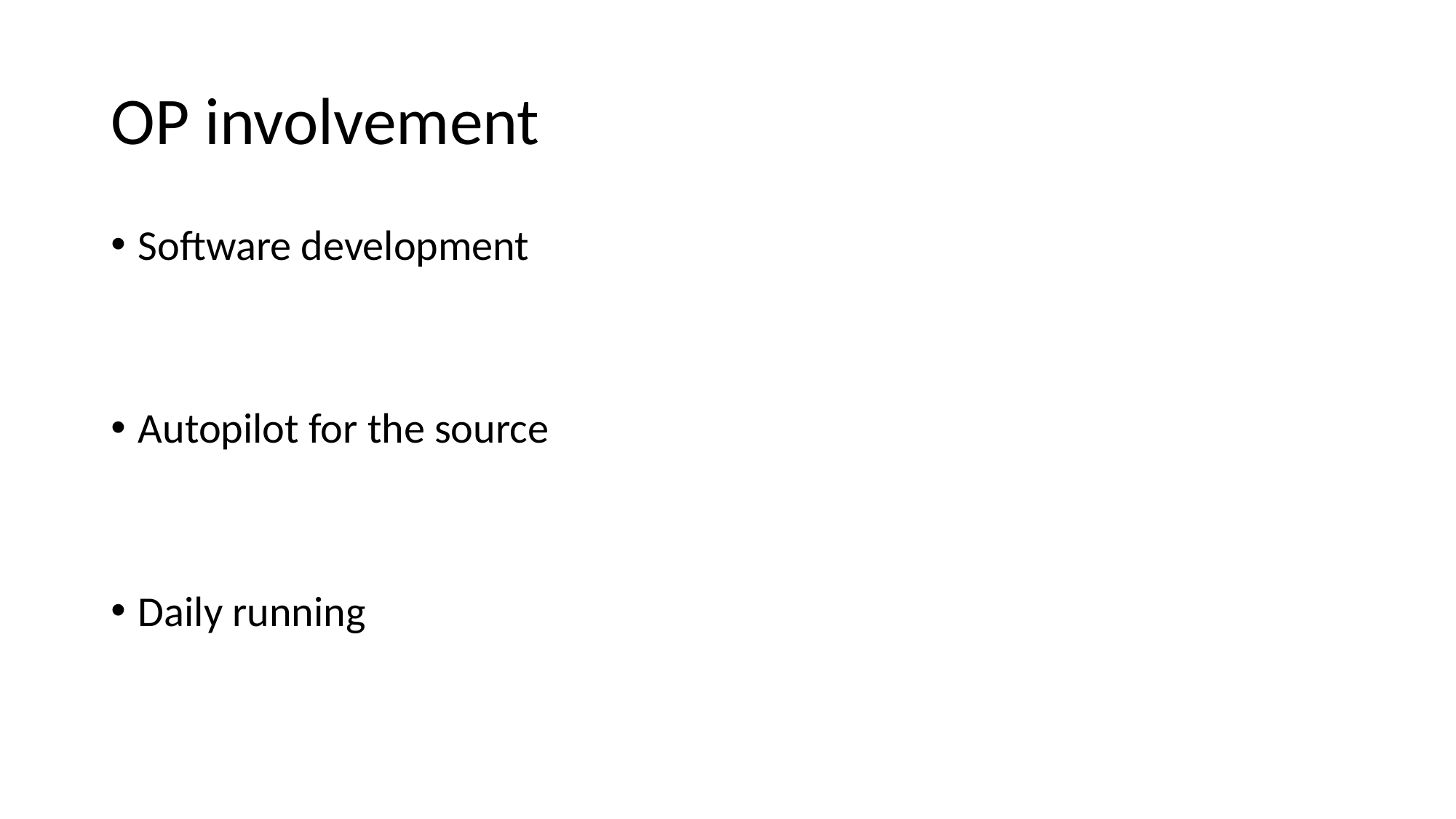

# OP involvement
Software development

Autopilot for the source

Daily running